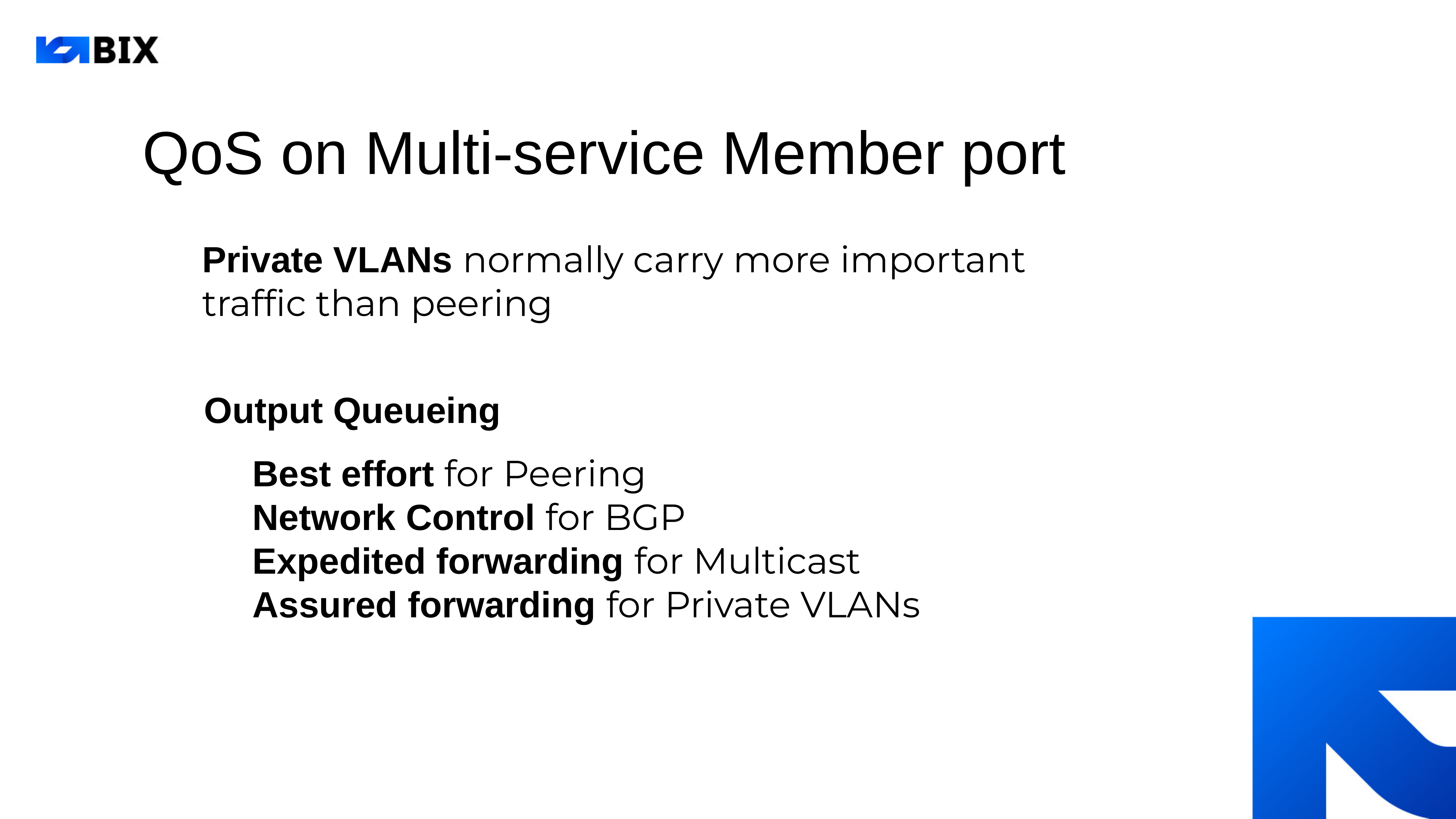

QoS on Multi-service Member port
Private VLANs normally carry more important traffic than peering
Output Queueing
Best effort for Peering
Network Control for BGP
Expedited forwarding for Multicast
Assured forwarding for Private VLANs